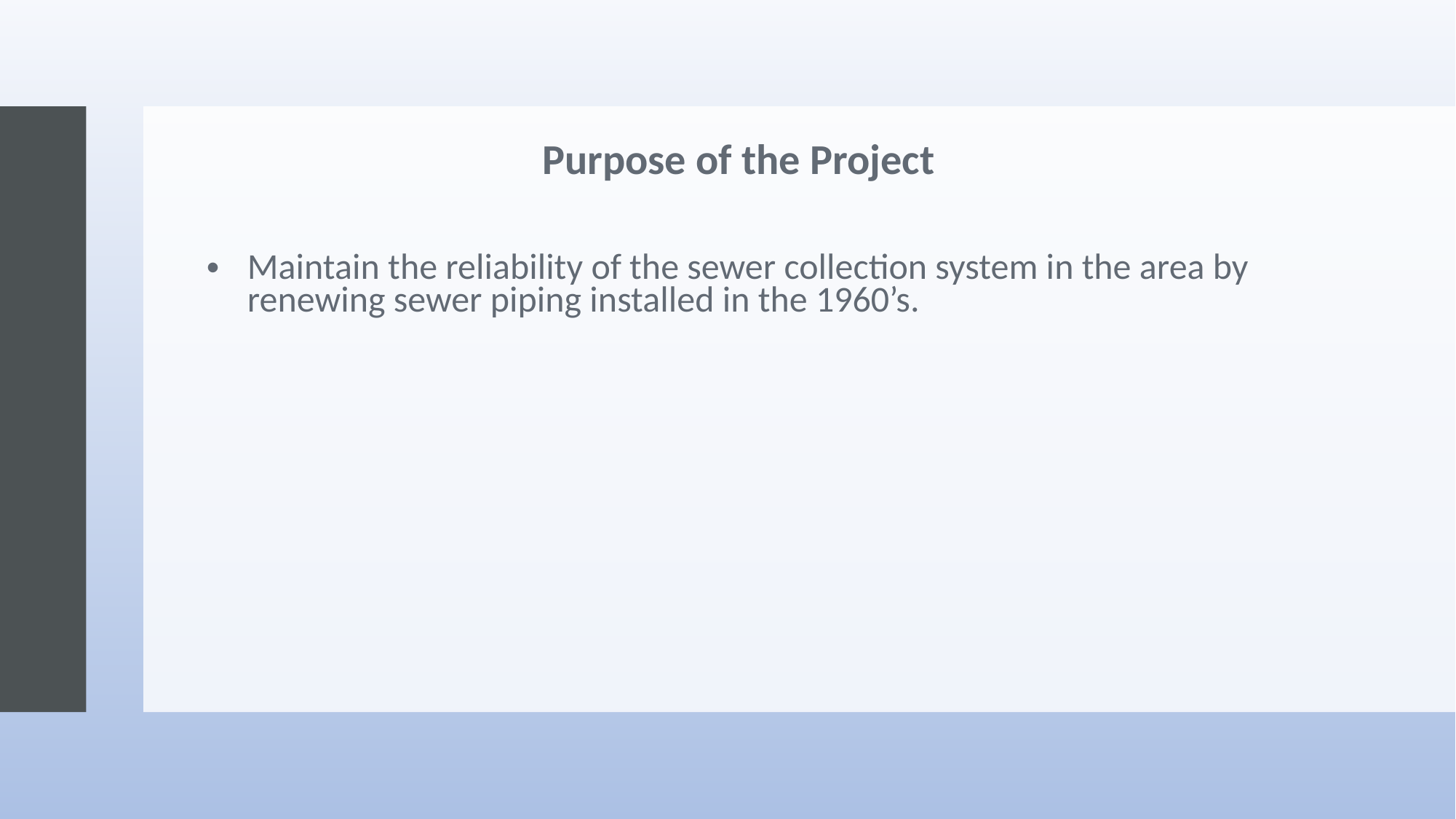

Purpose of the Project
Maintain the reliability of the sewer collection system in the area by renewing sewer piping installed in the 1960’s.